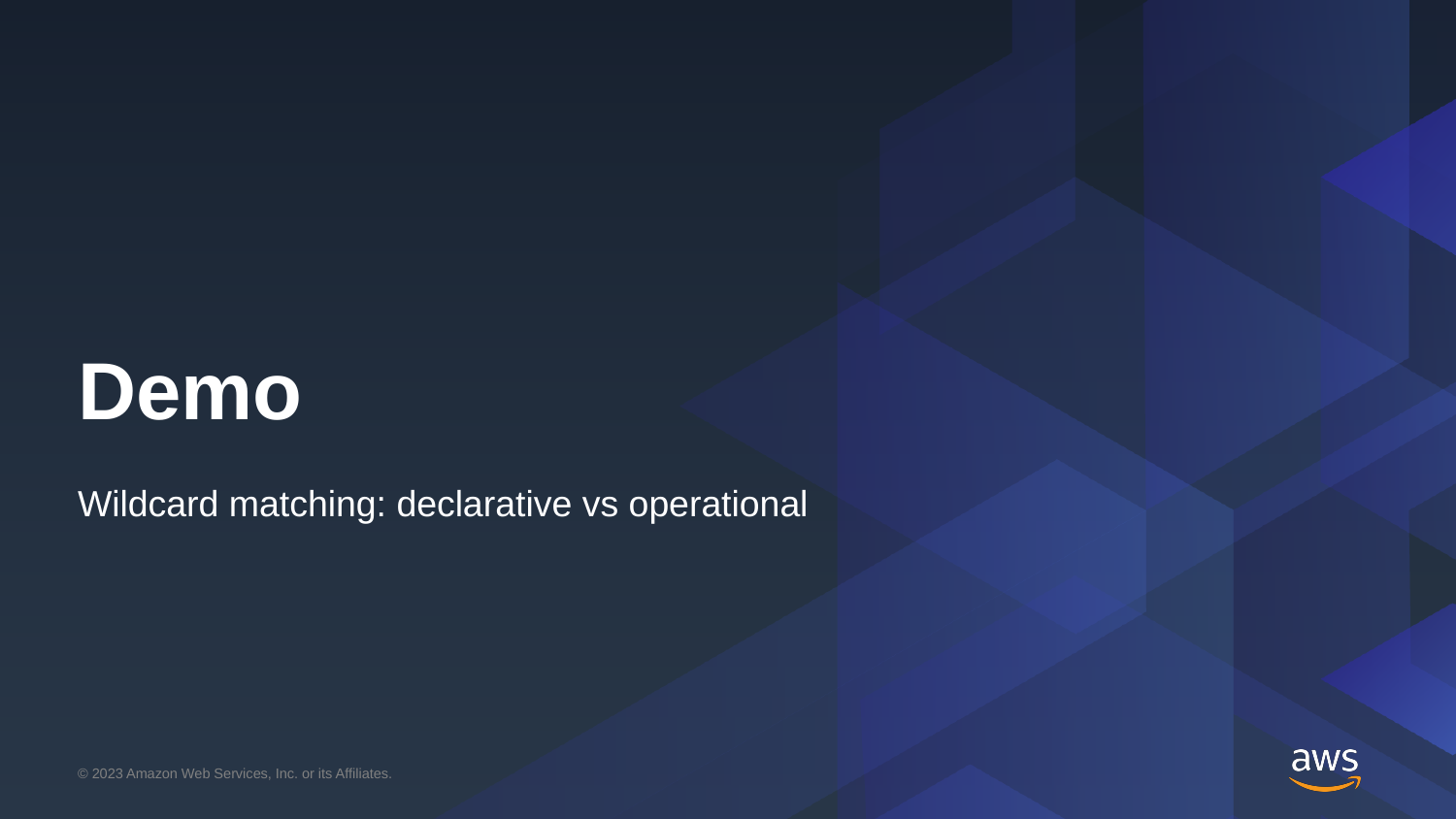

# Demo
Wildcard matching: declarative vs operational